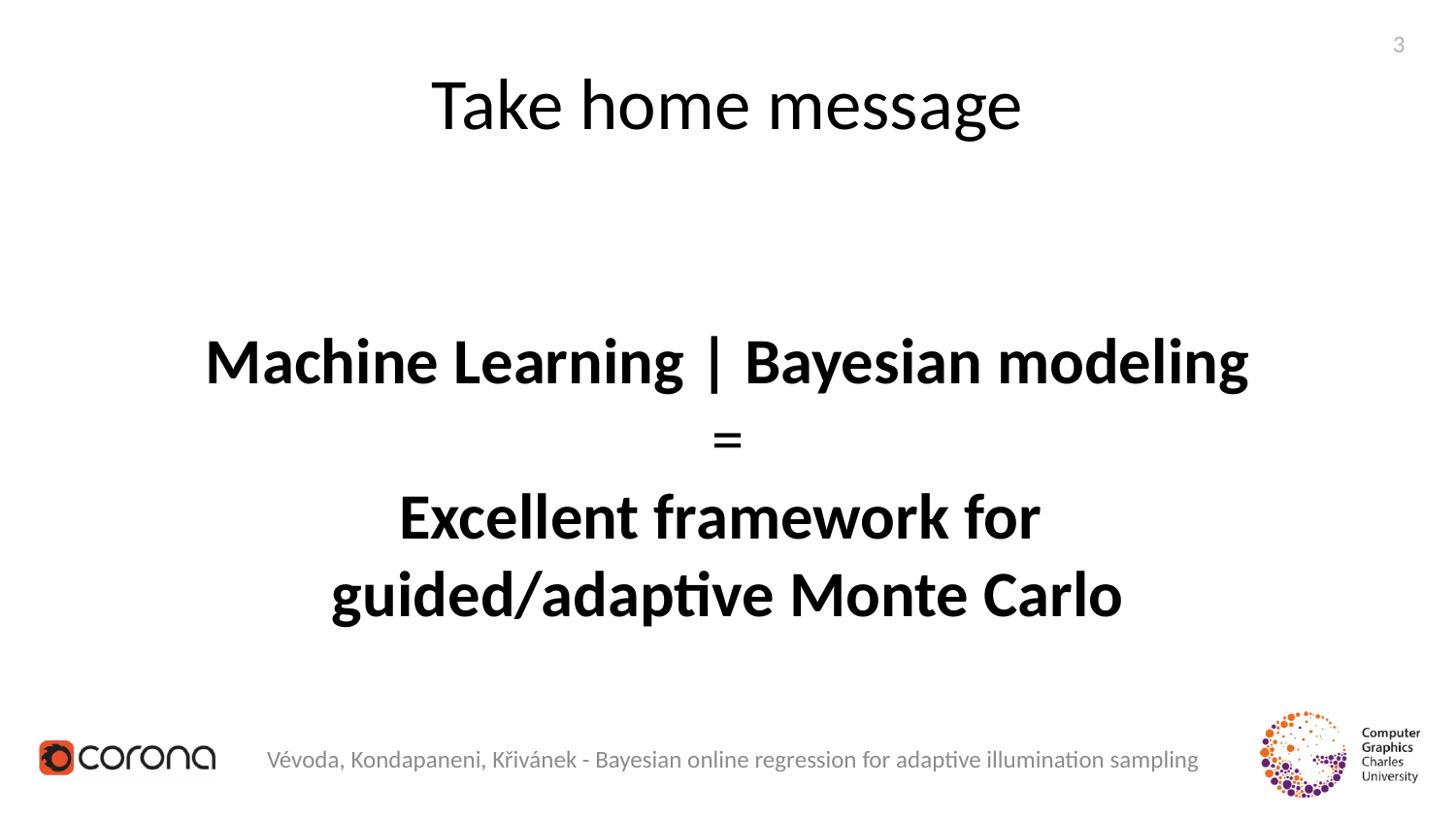

3
# Take home message

Machine Learning | Bayesian modeling
 =
Excellent framework for
guided/adaptive Monte Carlo
Vévoda, Kondapaneni, Křivánek - Bayesian online regression for adaptive illumination sampling